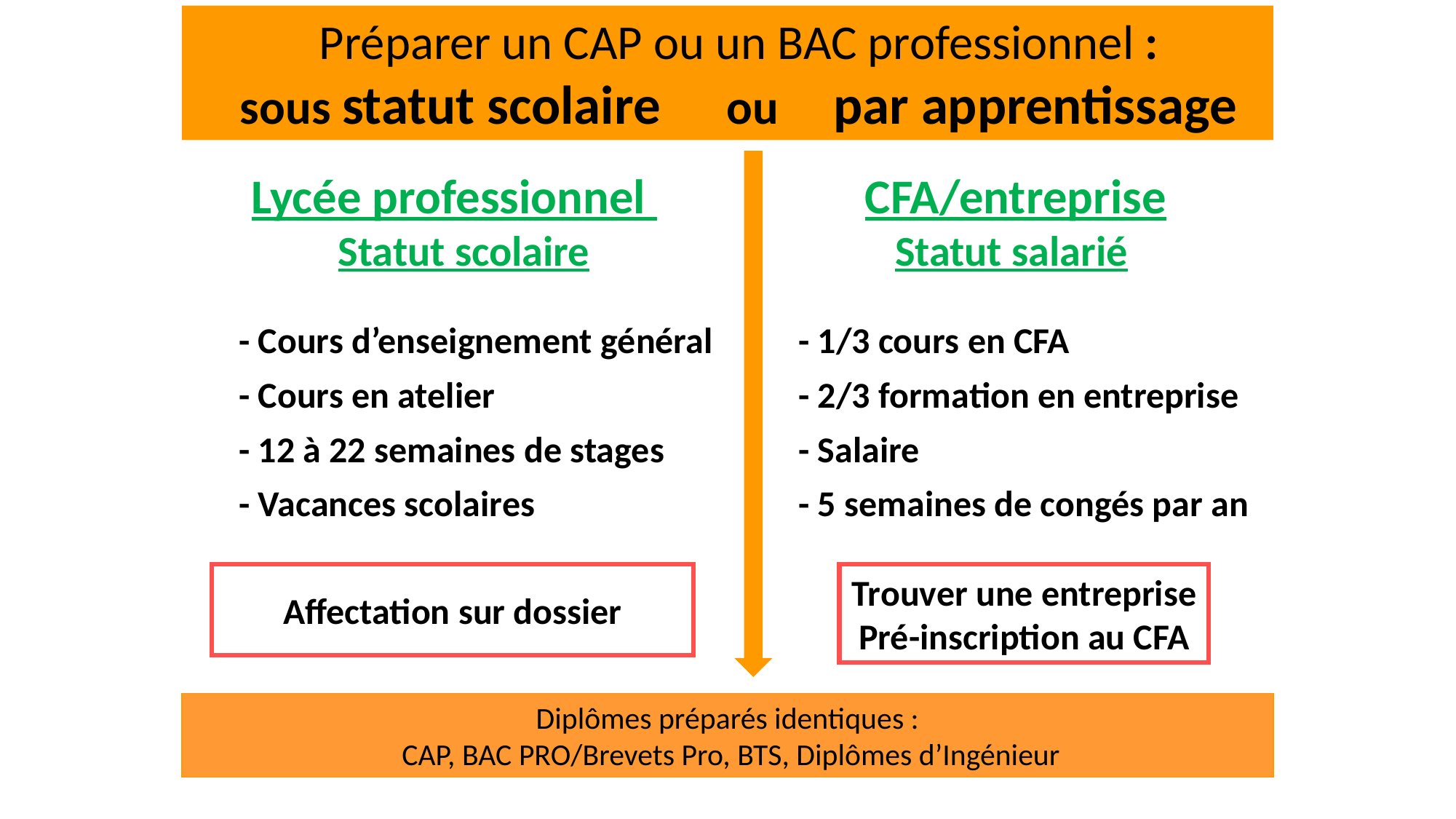

Préparer un CAP ou un BAC professionnel :
  sous statut scolaire      ou     par apprentissage

   Lycée professionnel
            Statut scolaire

  - Cours d’enseignement général
  - Cours en atelier
  - 12 à 22 semaines de stages
  - Vacances scolaires
      CFA/entreprise
          Statut salarié

- 1/3 cours en CFA
- 2/3 formation en entreprise
- Salaire
- 5 semaines de congés par an

Affectation sur dossier

Trouver une entreprise Pré-inscription au CFA
Diplômes préparés identiques :
 CAP, BAC PRO/Brevets Pro, BTS, Diplômes d’Ingénieur